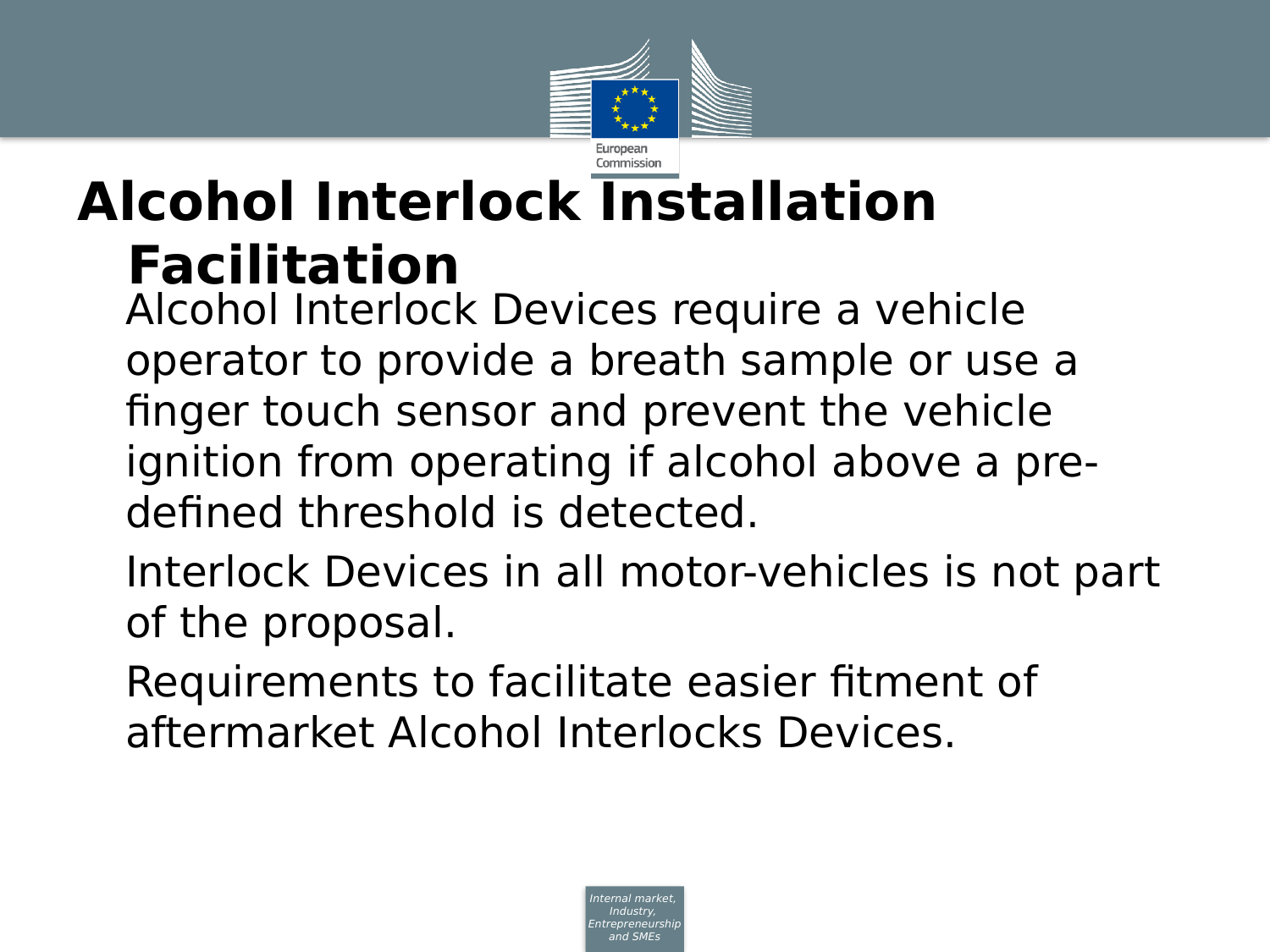

# Alcohol Interlock Installation Facilitation
Alcohol Interlock Devices require a vehicle operator to provide a breath sample or use a finger touch sensor and prevent the vehicle ignition from operating if alcohol above a pre-defined threshold is detected.
Interlock Devices in all motor-vehicles is not part of the proposal.
Requirements to facilitate easier fitment of aftermarket Alcohol Interlocks Devices.